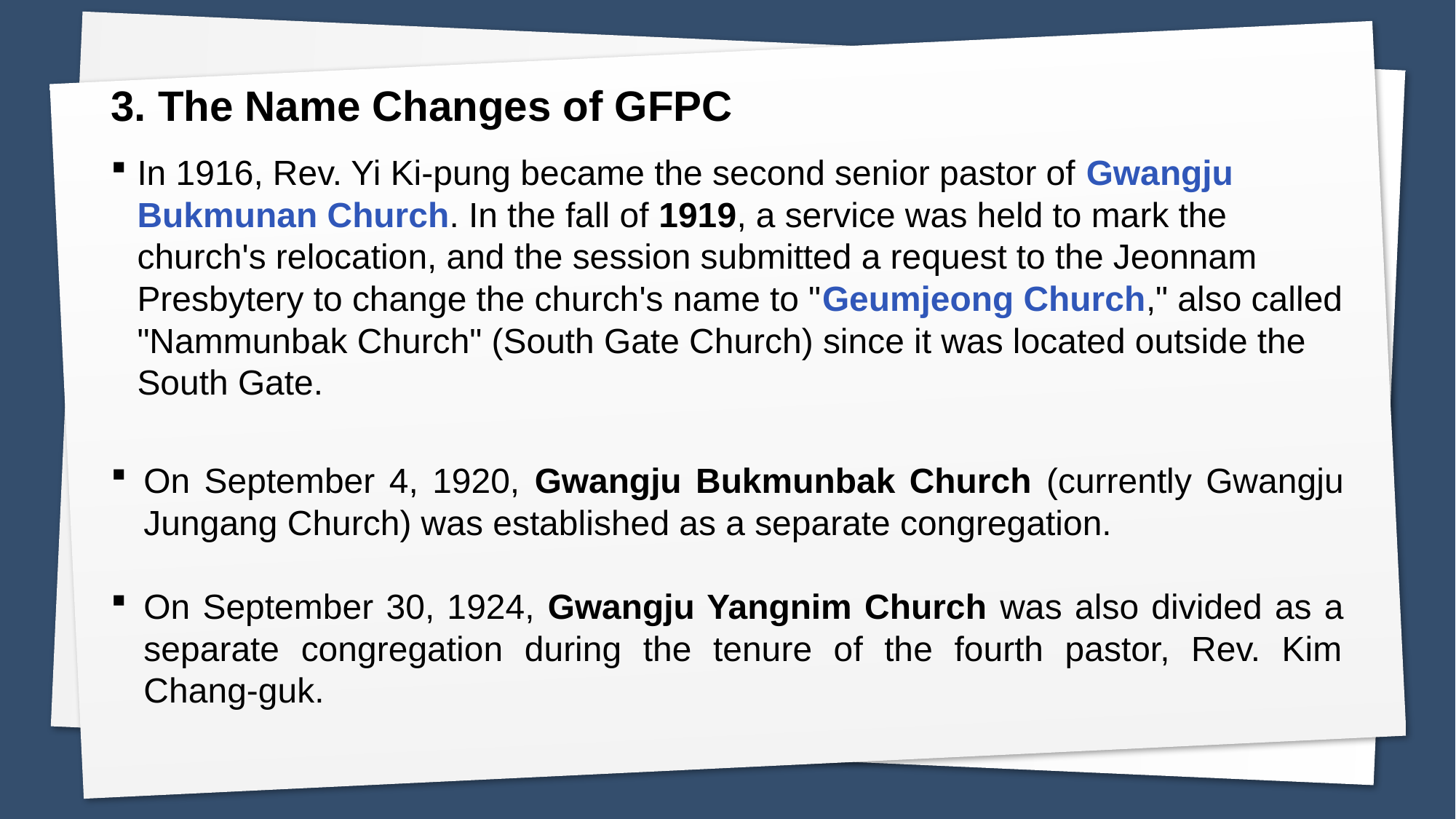

# 3. The Name Changes of GFPC
In 1916, Rev. Yi Ki-pung became the second senior pastor of Gwangju Bukmunan Church. In the fall of 1919, a service was held to mark the church's relocation, and the session submitted a request to the Jeonnam Presbytery to change the church's name to "Geumjeong Church," also called "Nammunbak Church" (South Gate Church) since it was located outside the South Gate.

On September 4, 1920, Gwangju Bukmunbak Church (currently Gwangju Jungang Church) was established as a separate congregation.

On September 30, 1924, Gwangju Yangnim Church was also divided as a separate congregation during the tenure of the fourth pastor, Rev. Kim Chang-guk.